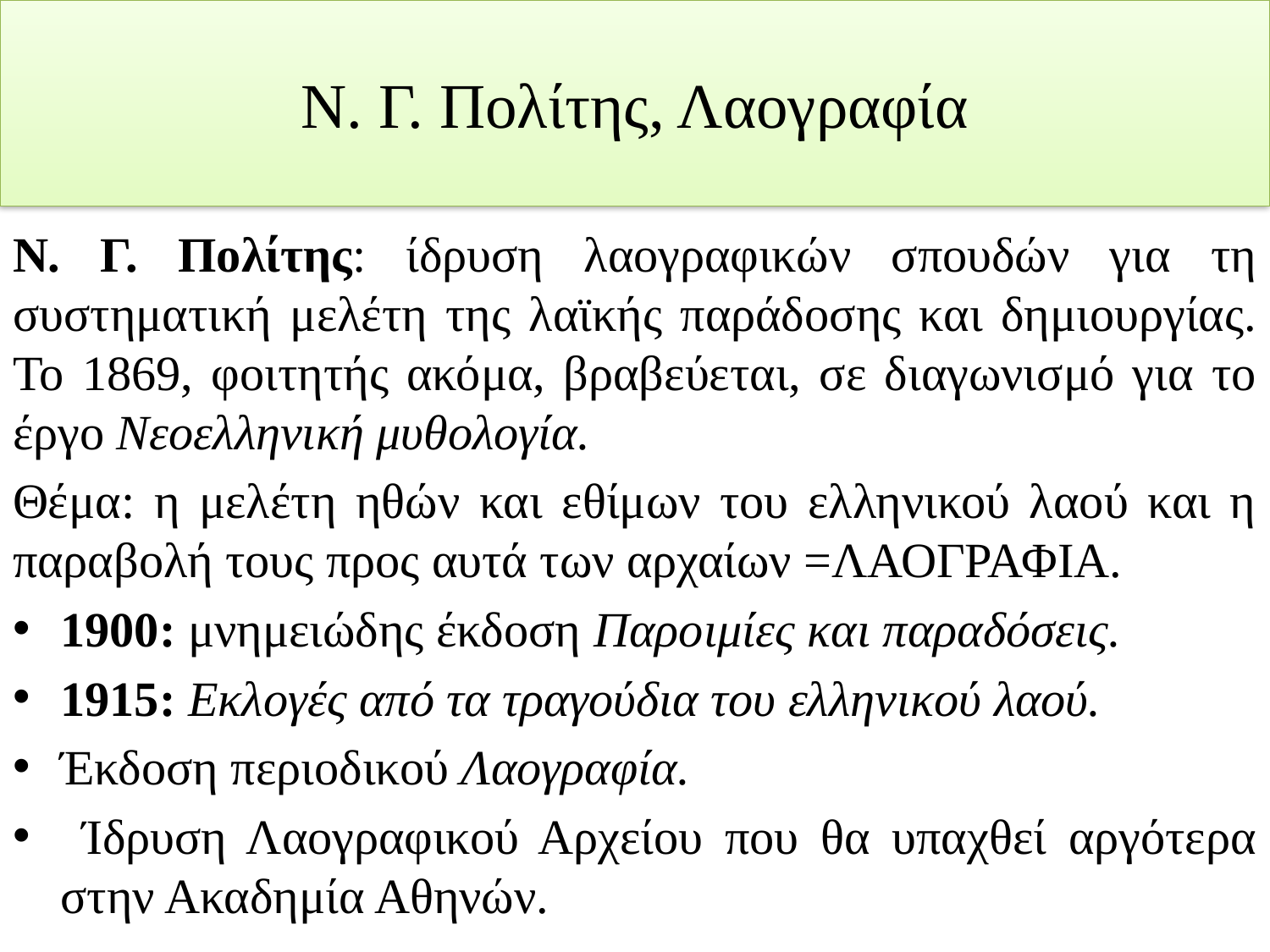

# Ν. Γ. Πολίτης, Λαογραφία
Ν. Γ. Πολίτης: ίδρυση λαογραφικών σπουδών για τη συστηματική μελέτη της λαϊκής παράδοσης και δημιουργίας. Το 1869, φοιτητής ακόμα, βραβεύεται, σε διαγωνισμό για το έργο Νεοελληνική μυθολογία.
Θέμα: η μελέτη ηθών και εθίμων του ελληνικού λαού και η παραβολή τους προς αυτά των αρχαίων =ΛΑΟΓΡΑΦΙΑ.
1900: μνημειώδης έκδοση Παροιμίες και παραδόσεις.
1915: Εκλογές από τα τραγούδια του ελληνικού λαού.
Έκδοση περιοδικού Λαογραφία.
 Ίδρυση Λαογραφικού Αρχείου που θα υπαχθεί αργότερα στην Ακαδημία Αθηνών.